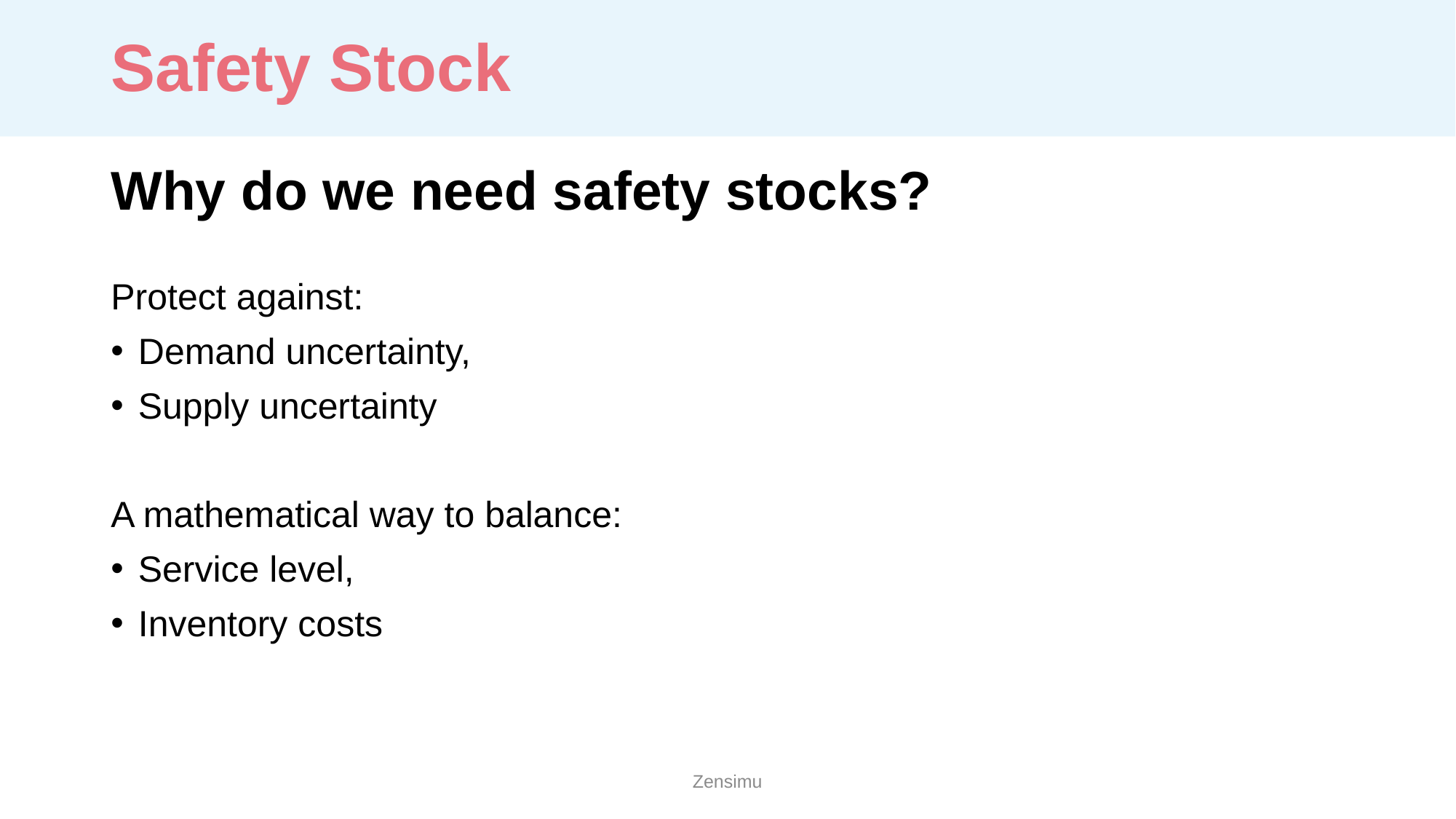

# Safety Stock
Why do we need safety stocks?

Protect against:
Demand uncertainty,
Supply uncertainty

A mathematical way to balance:
Service level,
Inventory costs

Zensimu